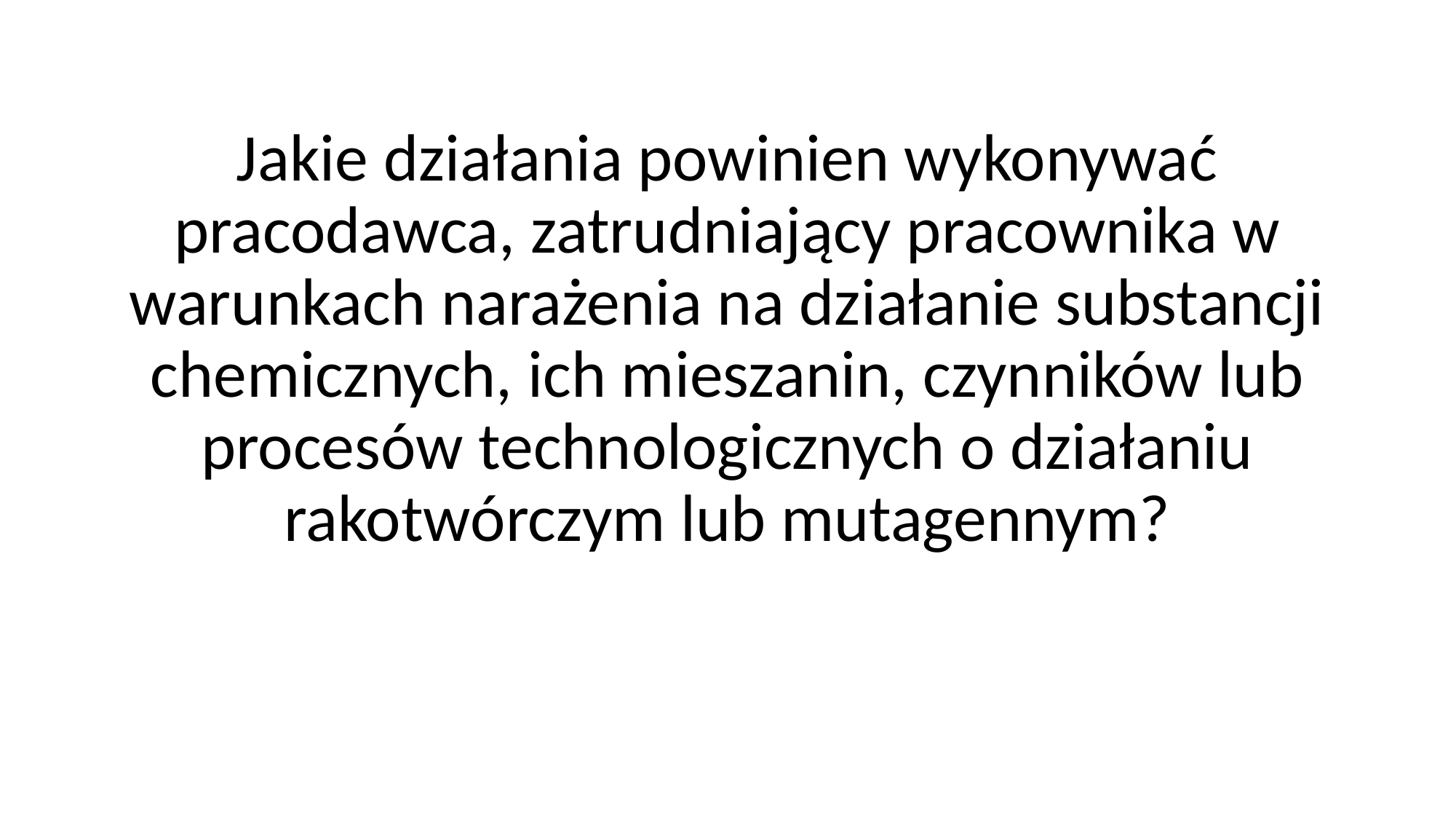

# Jakie działania powinien wykonywać pracodawca, zatrudniający pracownika w warunkach narażenia na działanie substancji chemicznych, ich mieszanin, czynników lub procesów technologicznych o działaniu rakotwórczym lub mutagennym?